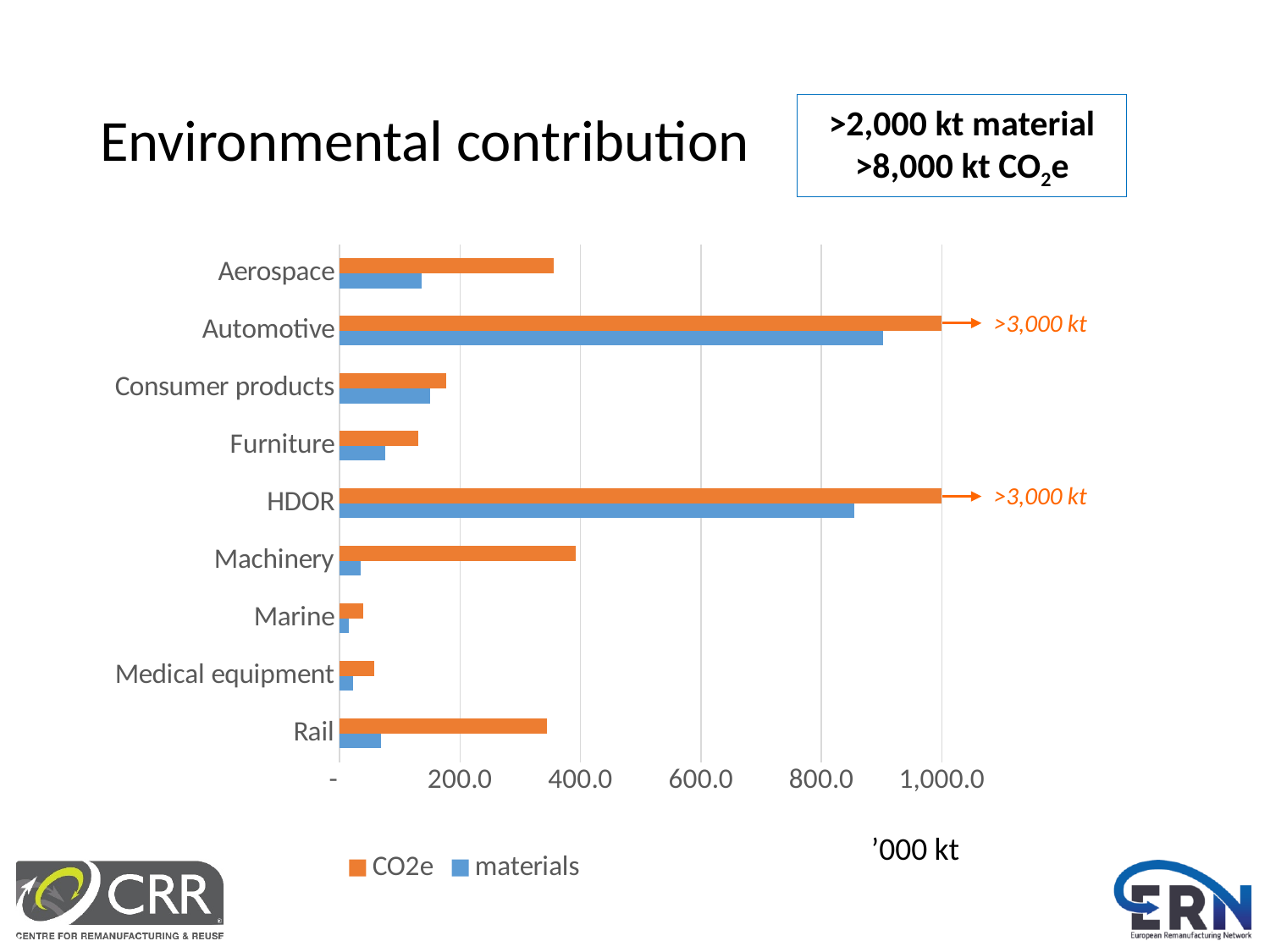

# Environmental contribution
>2,000 kt material
>8,000 kt CO2e

### Chart

| Category | materials | CO2e |
|---|---|---|
| Rail | 69.0 | 344.4 |
| Medical equipment | 22.0 | 57.8 |
| Marine | 15.3 | 40.0 |
| Machinery | 35.4 | 392.6 |
| HDOR | 854.9 | 3457.9 |
| Furniture | 75.7 | 131.2 |
| Consumer products | 150.0 | 177.3 |
| Automotive | 902.2 | 3297.5 |
| Aerospace | 135.7 | 356.1 |
>3,000 kt
>3,000 kt
’000 kt